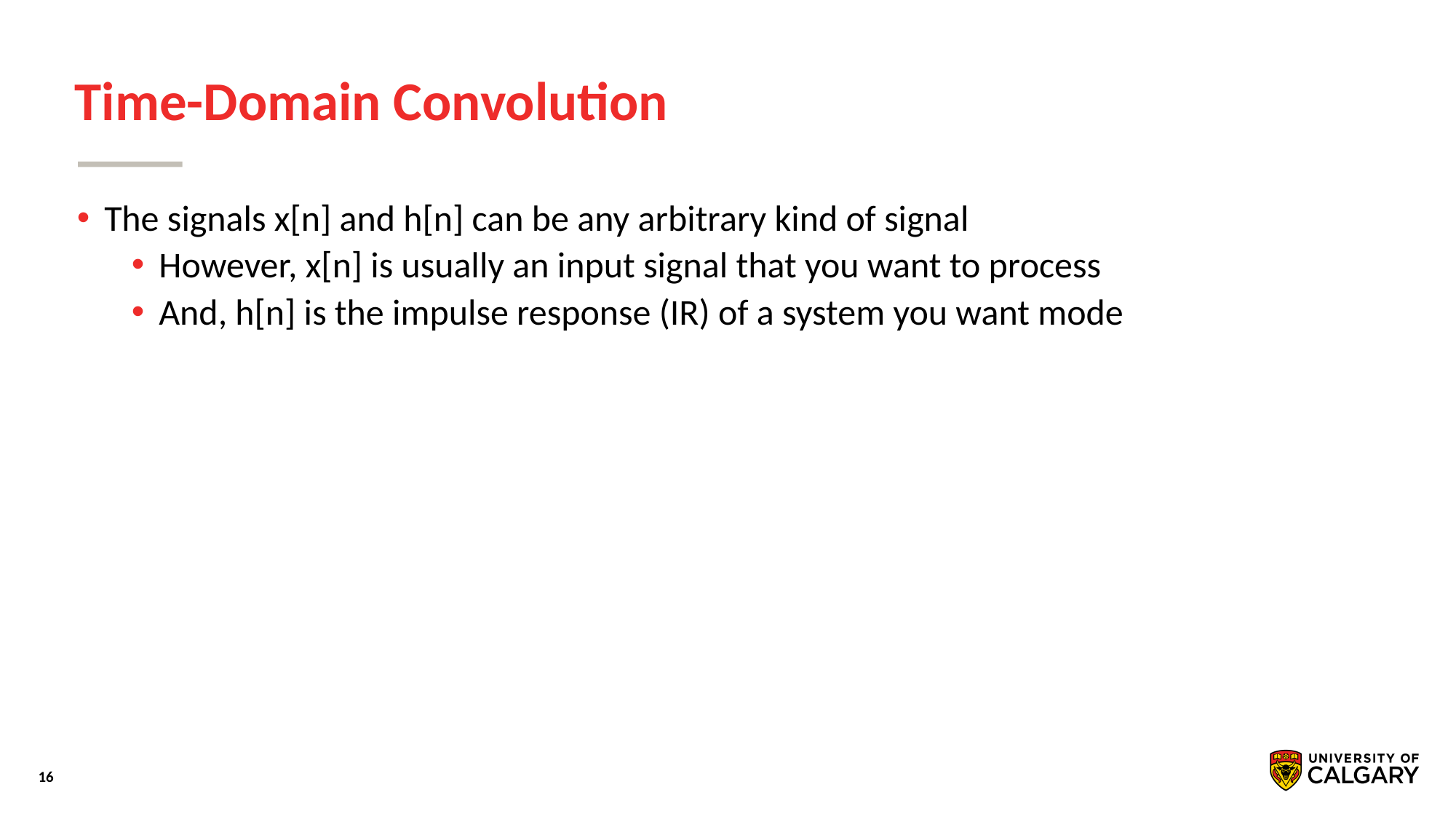

# Time-Domain Convolution
The signals x[n] and h[n] can be any arbitrary kind of signal
However, x[n] is usually an input signal that you want to process
And, h[n] is the impulse response (IR) of a system you want mode